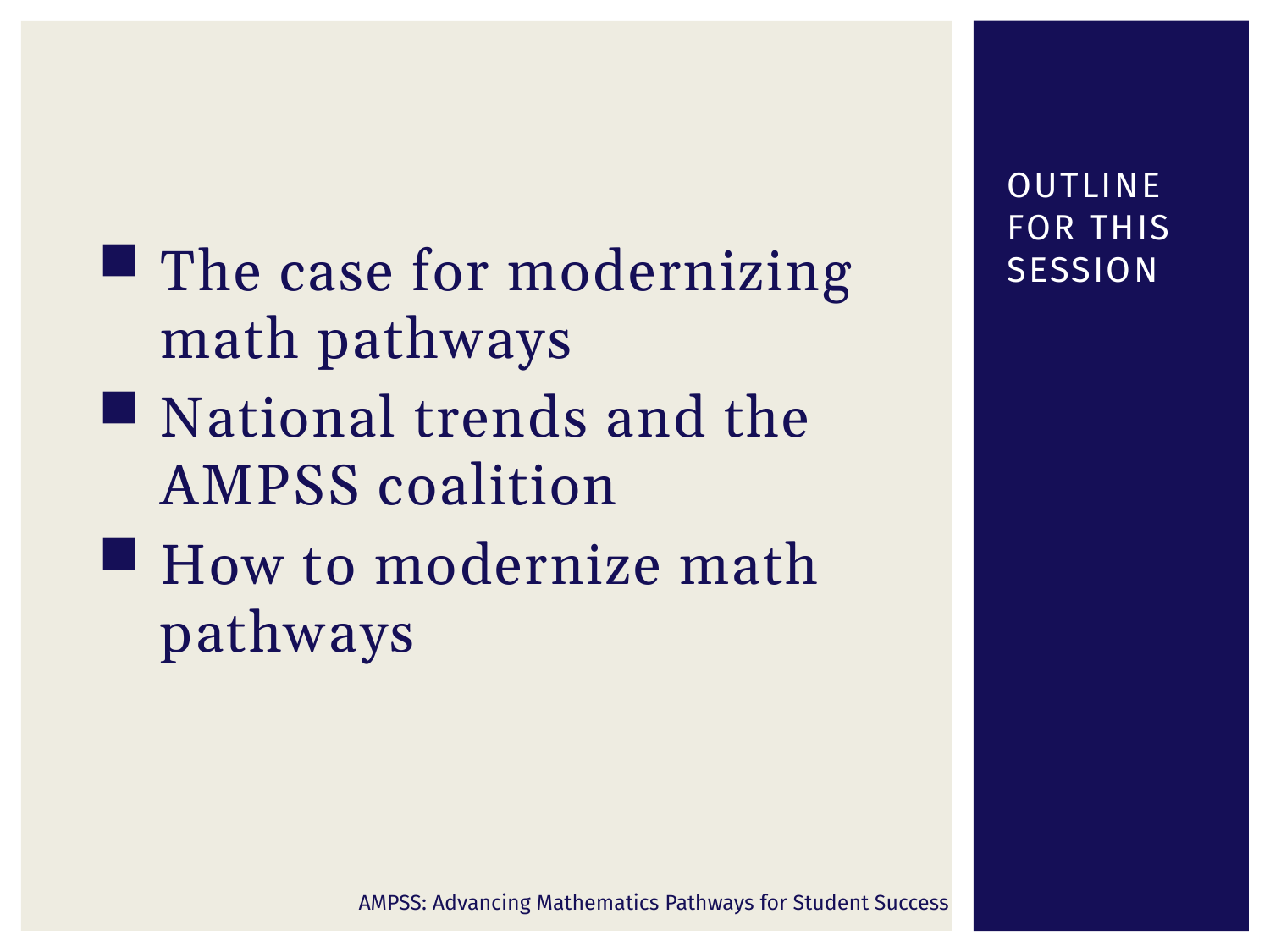

The case for modernizing math pathways
National trends and the AMPSS coalition
How to modernize math pathways
# Outline for this session
AMPSS: Advancing Mathematics Pathways for Student Success